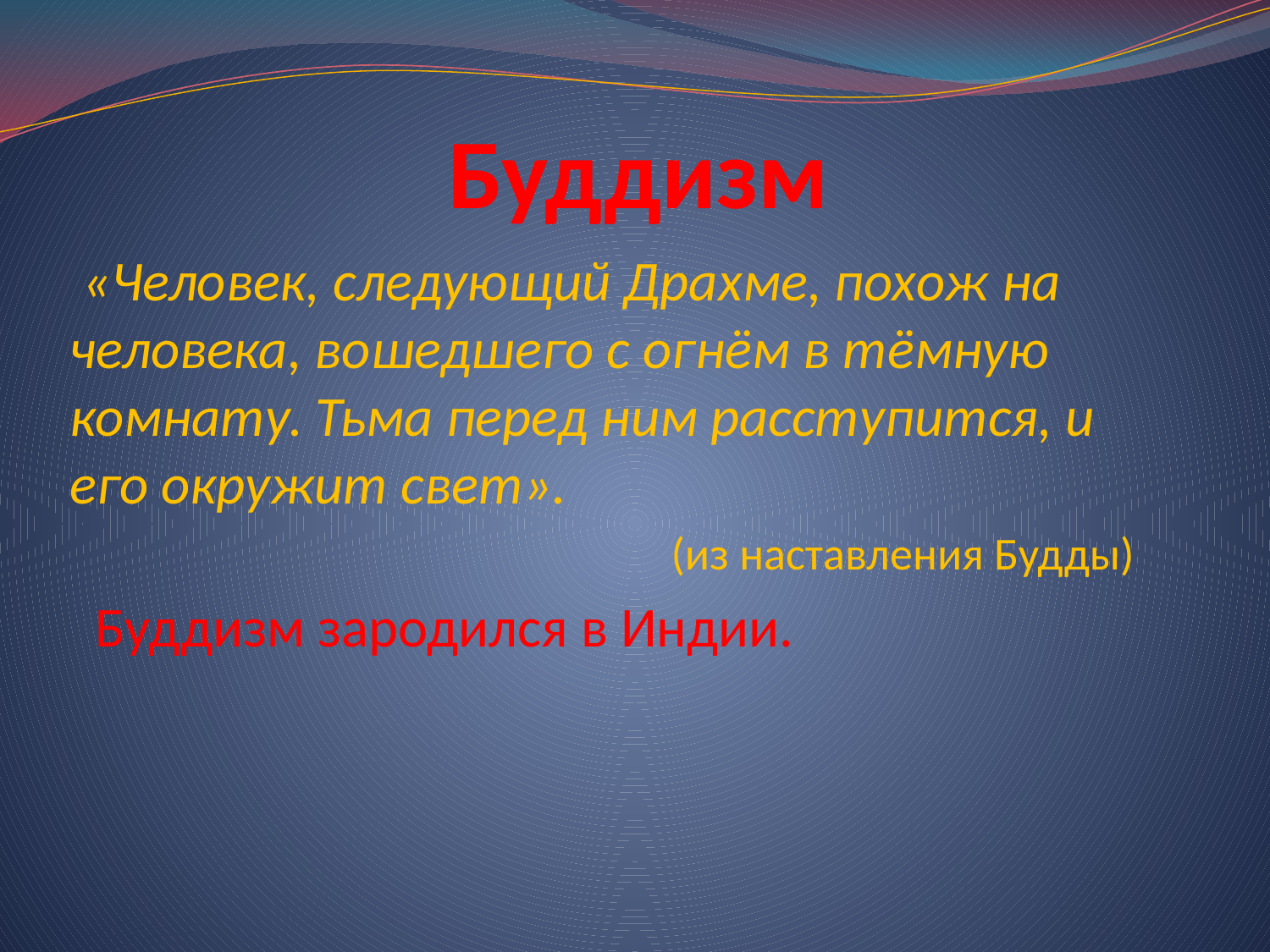

# Буддизм
 «Человек, следующий Драхме, похож на человека, вошедшего с огнём в тёмную комнату. Тьма перед ним расступится, и его окружит свет».
                                                          (из наставления Будды)
  Буддизм зародился в Индии.